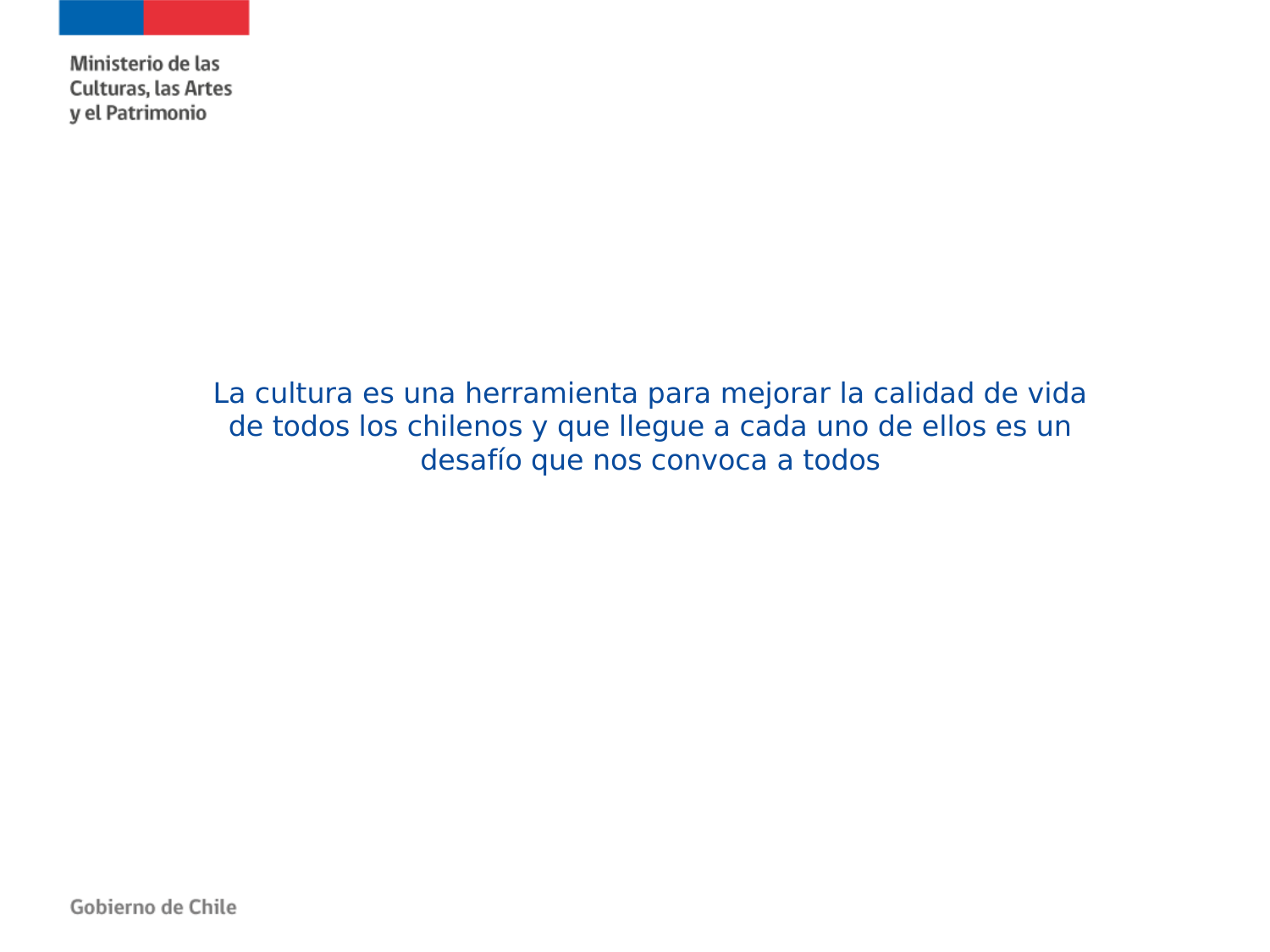

La cultura es una herramienta para mejorar la calidad de vida de todos los chilenos y que llegue a cada uno de ellos es un desafío que nos convoca a todos